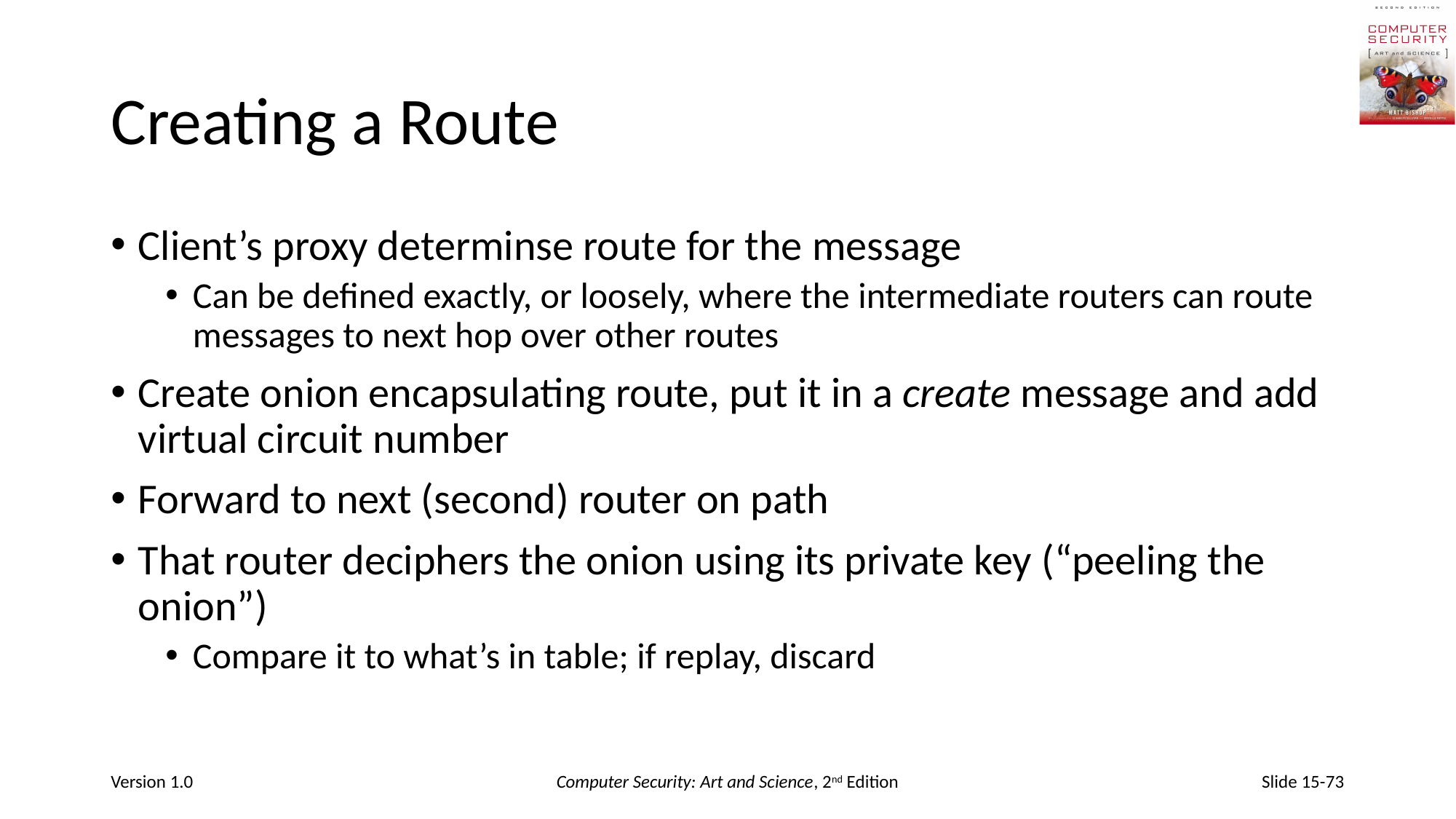

# Creating a Route
Client’s proxy determinse route for the message
Can be defined exactly, or loosely, where the intermediate routers can route messages to next hop over other routes
Create onion encapsulating route, put it in a create message and add virtual circuit number
Forward to next (second) router on path
That router deciphers the onion using its private key (“peeling the onion”)
Compare it to what’s in table; if replay, discard
Version 1.0
Computer Security: Art and Science, 2nd Edition
Slide 15-73